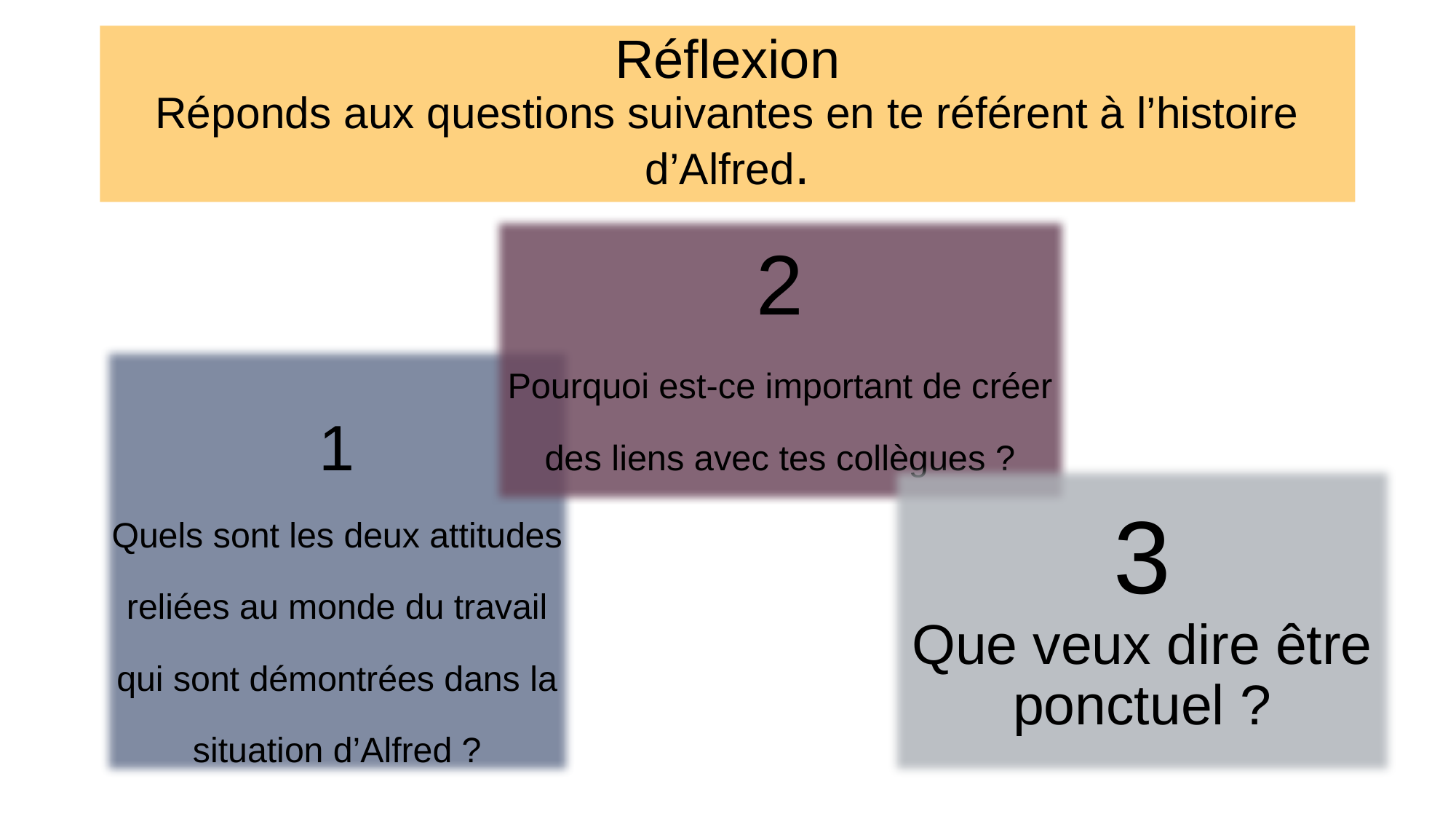

# Réflexion Réponds aux questions suivantes en te référent à l’histoire d’Alfred.
2
Pourquoi est-ce important de créer des liens avec tes collègues ?
1
Quels sont les deux attitudes reliées au monde du travail qui sont démontrées dans la situation d’Alfred ?
3
Que veux dire être ponctuel ?